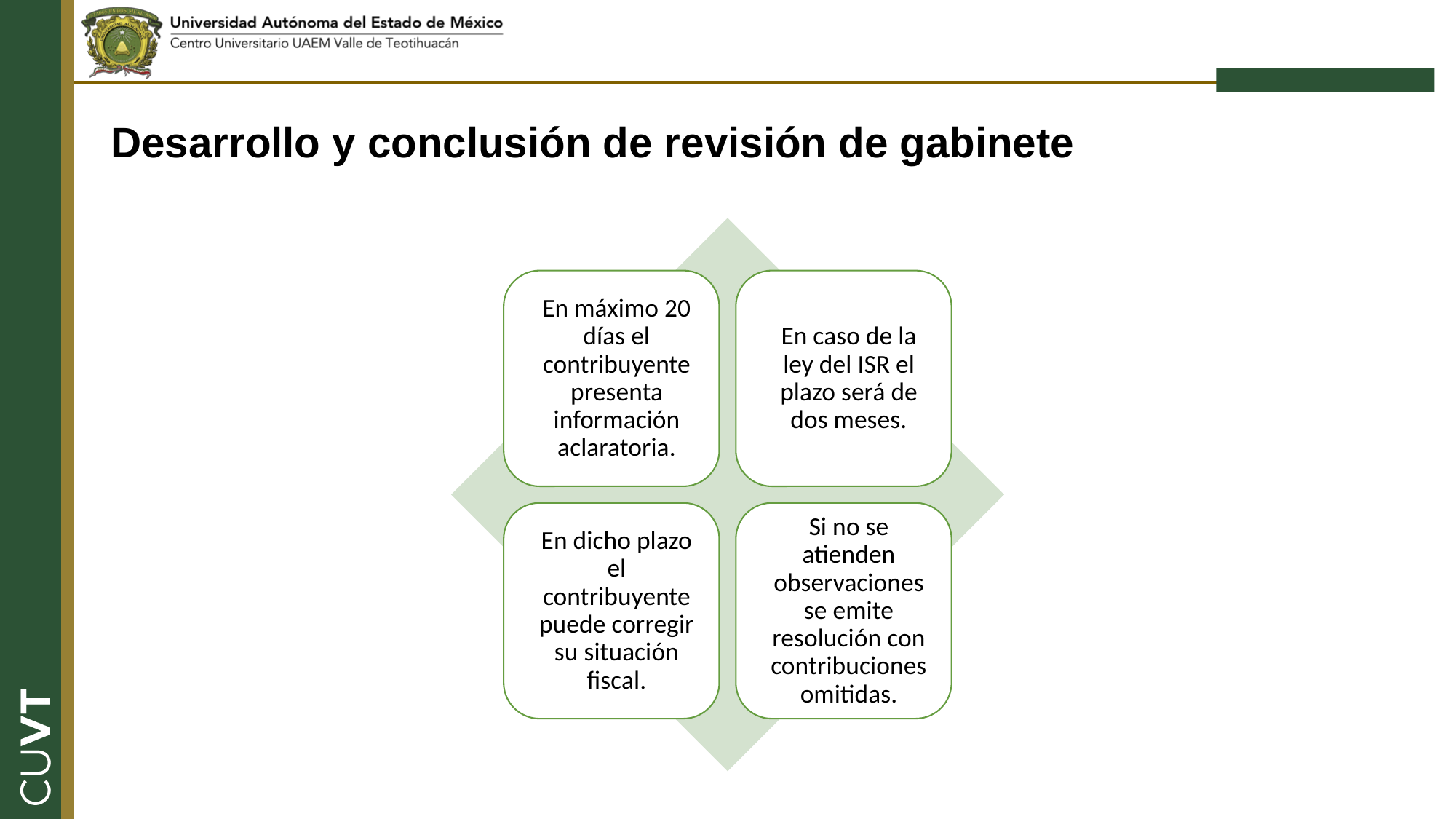

# Desarrollo y conclusión de revisión de gabinete
En máximo 20 días el contribuyente presenta información aclaratoria.
En caso de la ley del ISR el plazo será de dos meses.
En dicho plazo el contribuyente puede corregir su situación fiscal.
Si no se atienden observaciones se emite resolución con contribuciones omitidas.